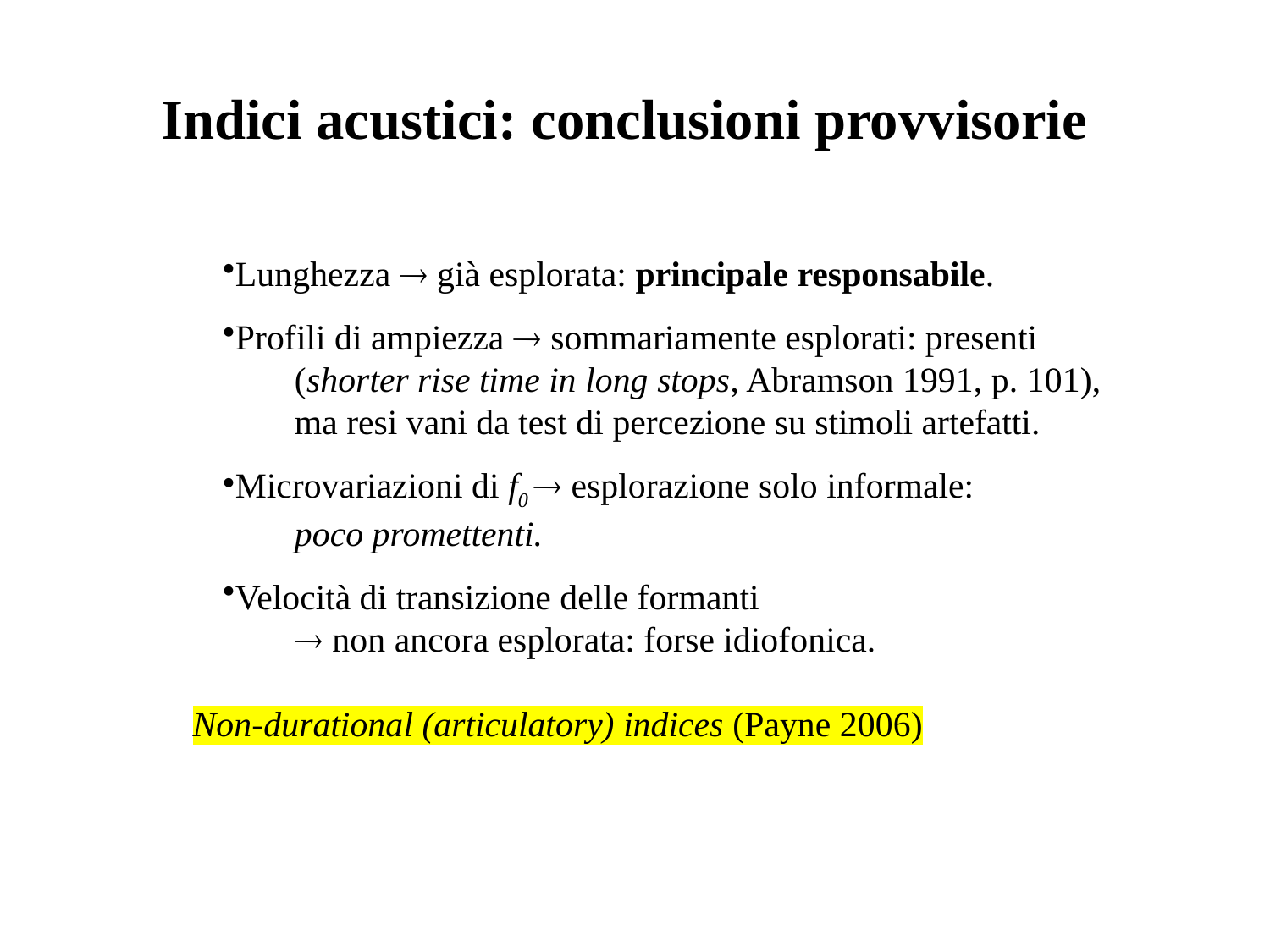

# Indici acustici: conclusioni provvisorie
Lunghezza → già esplorata: principale responsabile.

Profili di ampiezza → sommariamente esplorati: presenti
	(shorter rise time in long stops, Abramson 1991, p. 101),
	ma resi vani da test di percezione su stimoli artefatti.

Microvariazioni di f0 → esplorazione solo informale:
	poco promettenti.

Velocità di transizione delle formanti
	→ non ancora esplorata: forse idiofonica.

Non-durational (articulatory) indices (Payne 2006)